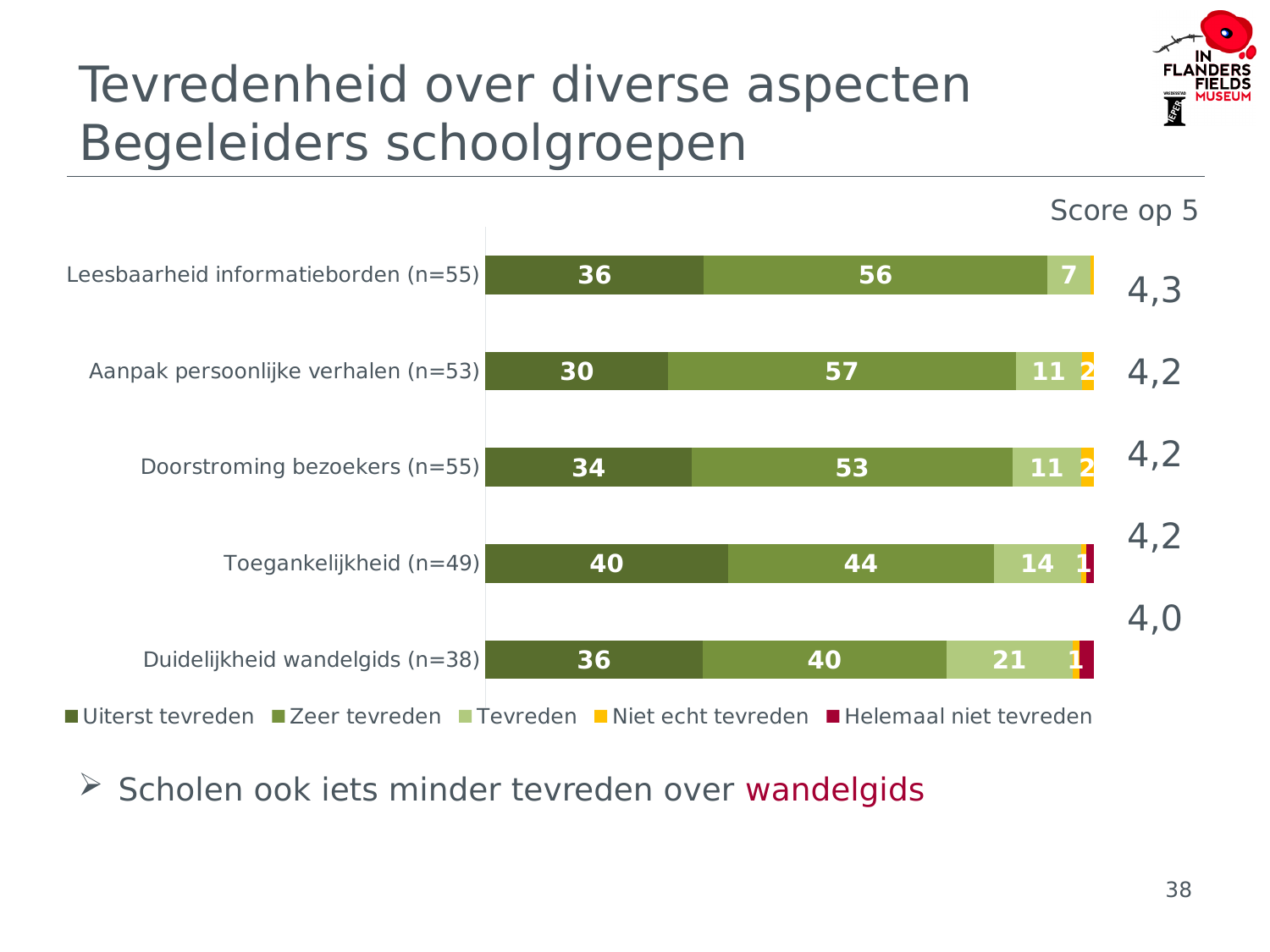

# Tevredenheid over diverse aspecten Begeleiders schoolgroepen
Score op 5

### Chart

| Category | Uiterst tevreden | Zeer tevreden | Tevreden | Niet echt tevreden | Helemaal niet tevreden |
|---|---|---|---|---|---|
| Leesbaarheid informatieborden (n=55) | 35.93155893536122 | 56.463878326996195 | 7.1292775665399235 | 0.4752851711026616 | 0.0 |
| Aanpak persoonlijke verhalen (n=53) | 30.059820538384844 | 57.128614157527416 | 10.867397806580259 | 1.9441674975074776 | 0.0 |
| Doorstroming bezoekers (n=55) | 33.966745843230406 | 52.68408551068884 | 11.306413301662706 | 2.0427553444180524 | 0.0 |
| Toegankelijkheid (n=49) | 39.9586990191017 | 43.624161073825505 | 14.352090862157976 | 0.8260196179659267 | 1.23902942694889 |
| Duidelijkheid wandelgids (n=38) | 35.77405857740586 | 40.0278940027894 | 20.711297071129707 | 1.1157601115760112 | 2.3709902370990235 |
| 4,3 4,2 4,2 4,2 4,0 |
| --- |
Scholen ook iets minder tevreden over wandelgids
38